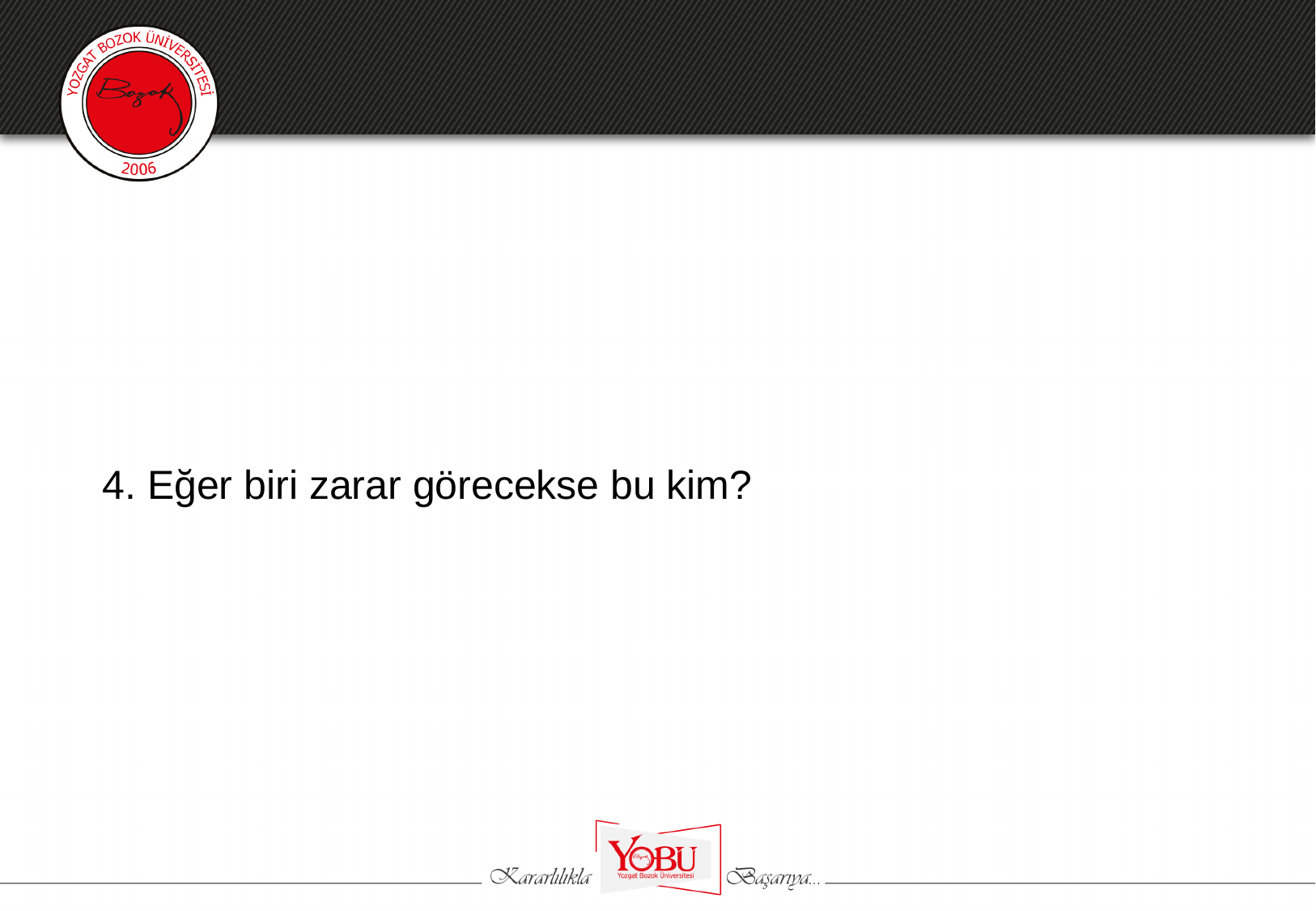

#

4. Eğer biri zarar görecekse bu kim?